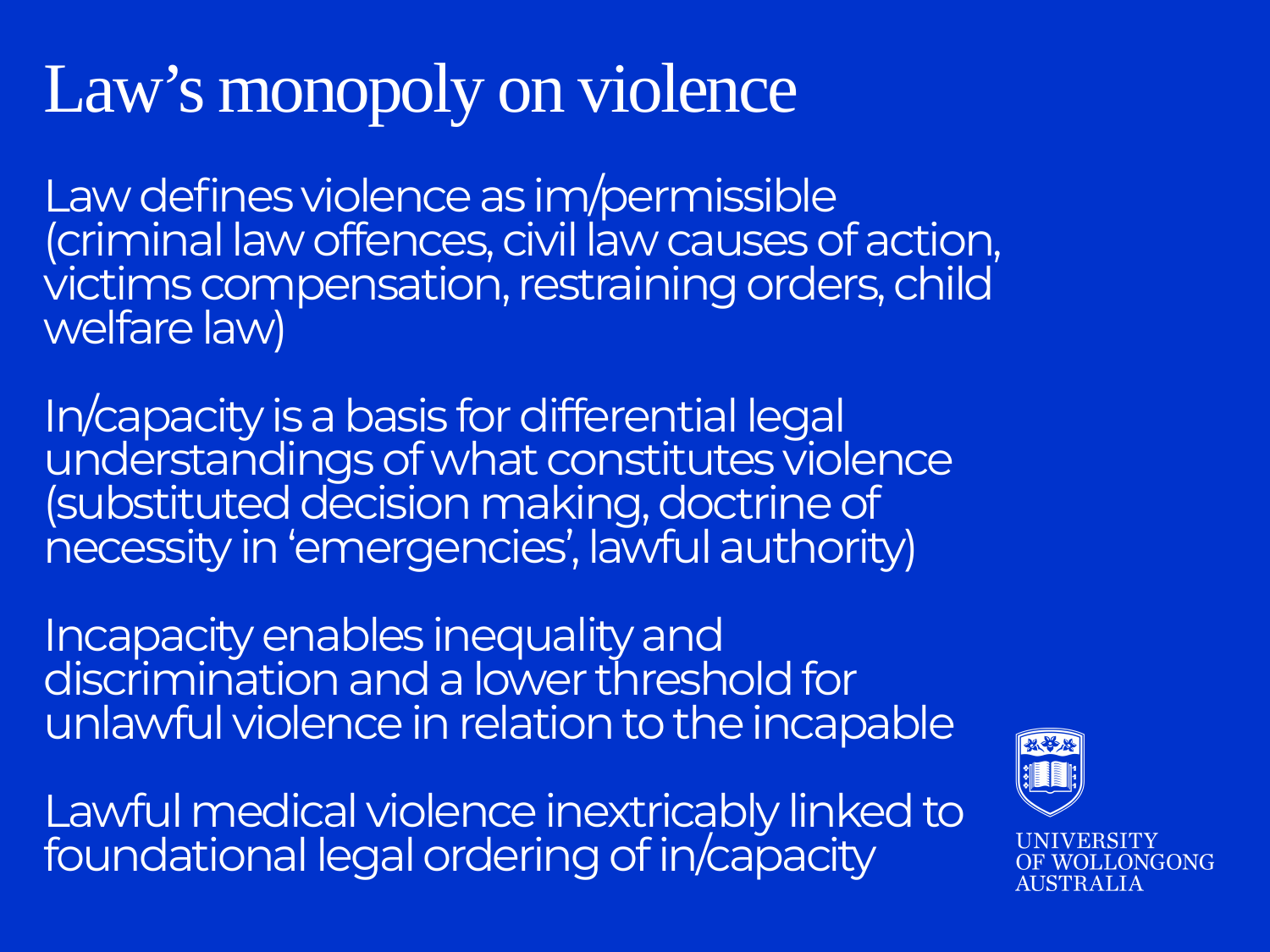

Law’s monopoly on violence

Law defines violence as im/permissible (criminal law offences, civil law causes of action, victims compensation, restraining orders, child welfare law)

In/capacity is a basis for differential legal understandings of what constitutes violence (substituted decision making, doctrine of necessity in ‘emergencies’, lawful authority)

Incapacity enables inequality and discrimination and a lower threshold for unlawful violence in relation to the incapable

Lawful medical violence inextricably linked to foundational legal ordering of in/capacity